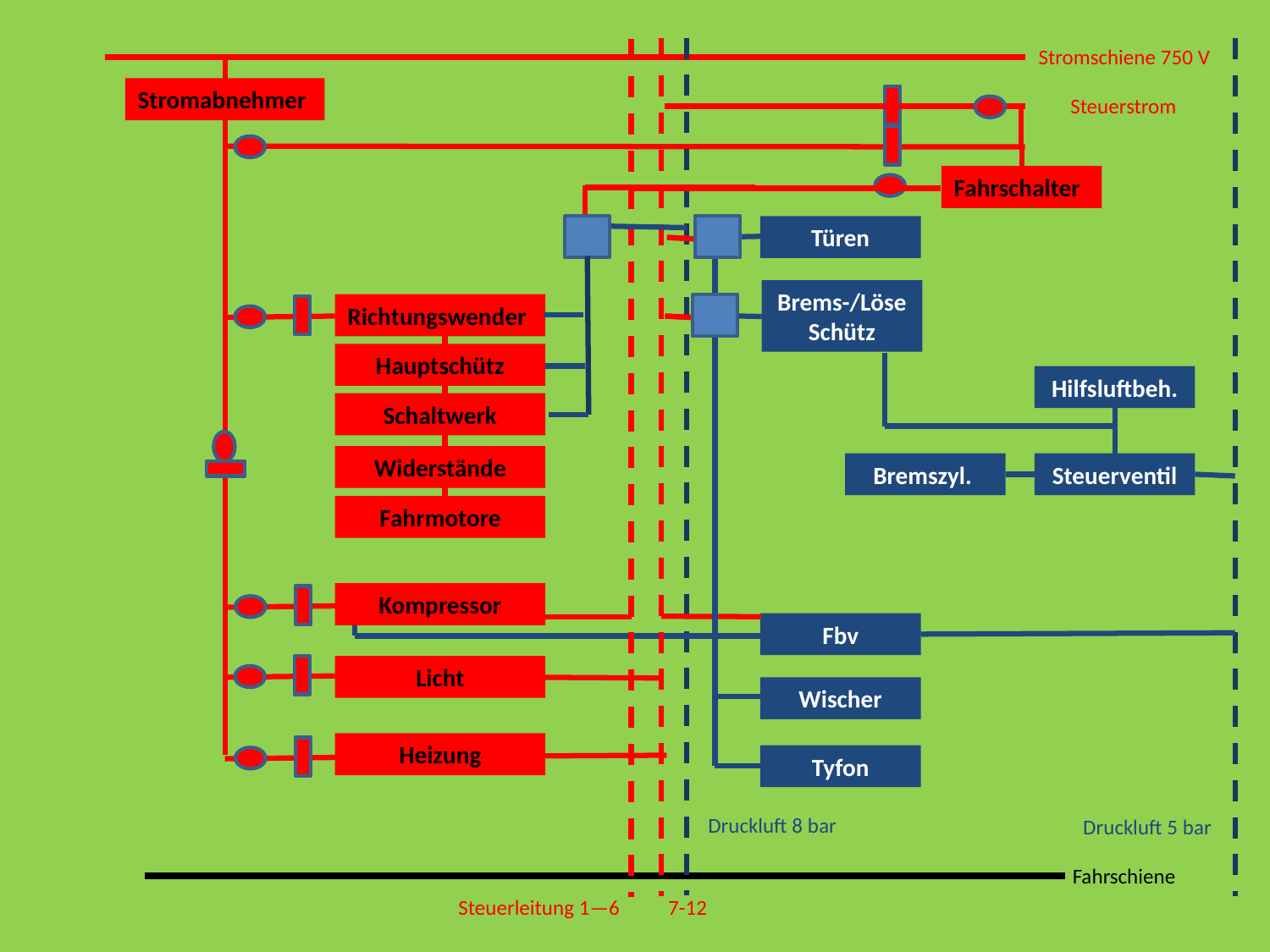

Stromschiene 750 V
Stromabnehmer
Richtungswender
Hauptschütz
Schaltwerk
Widerstände
Fahrmotore

Kompressor

Licht
Heizung

Steuerstrom

Fahrschalter

Türen
Brems-/Löse
Schütz

Hilfsluftbeh.
Bremszyl.
Steuerventil
Fbv
Wischer
Tyfon
Druckluft 8 bar
Druckluft 5 bar
Fahrschiene
Steuerleitung 1—6          7-12